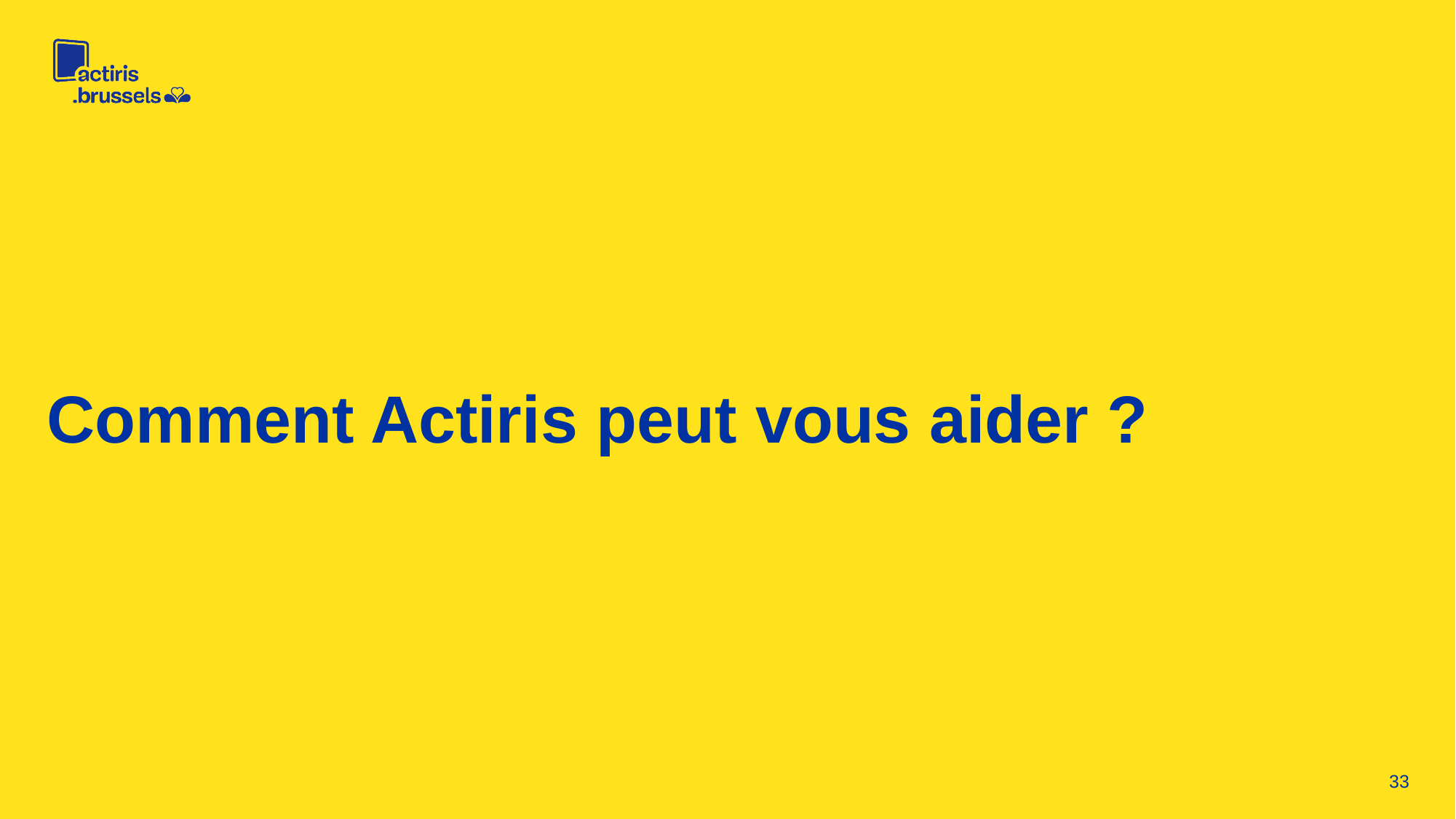

Comment Actiris peut vous aider ?
33